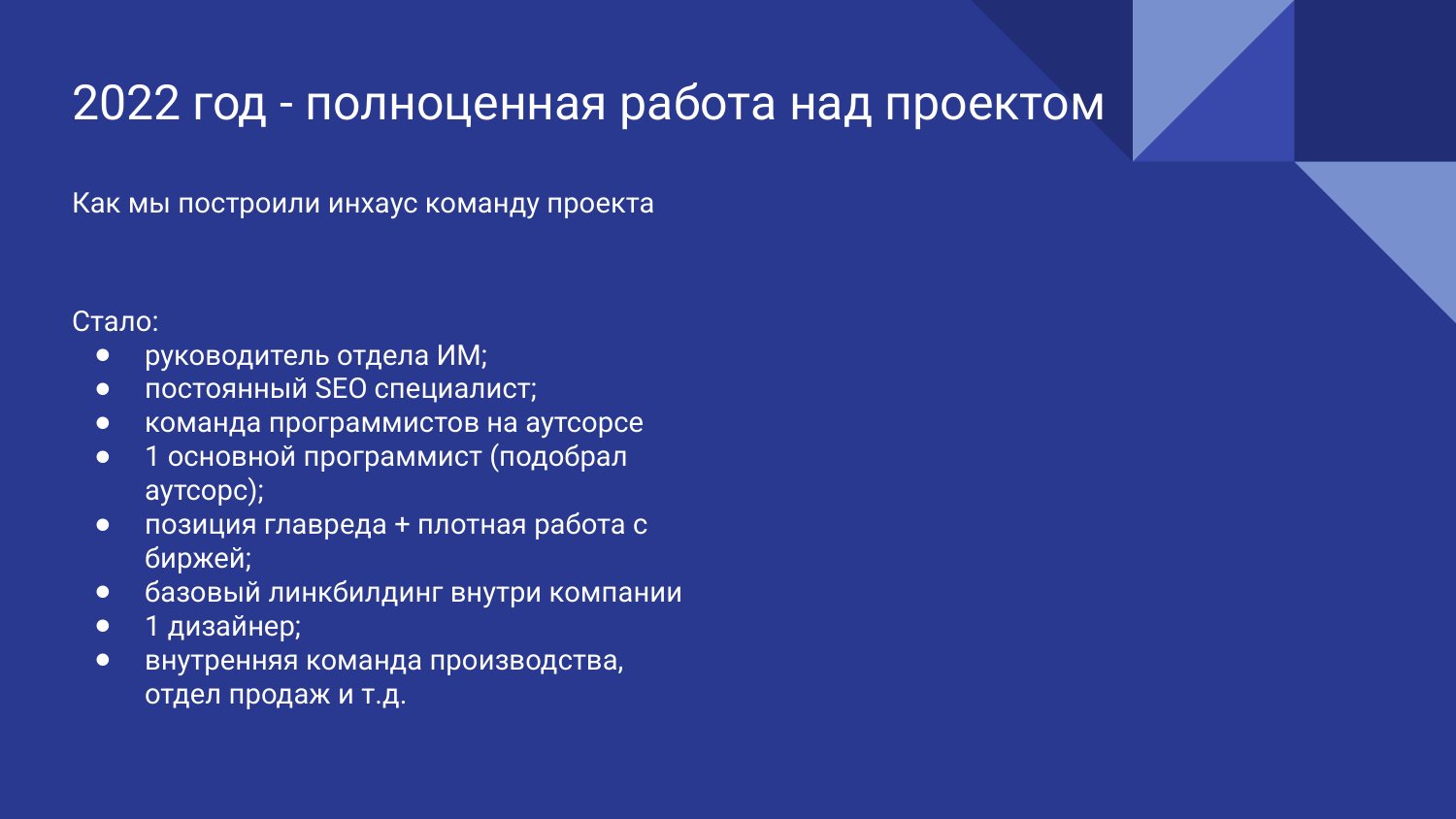

2022 год - полноценная работа над проектом
Как мы построили инхаус команду проекта
Стало:
руководитель отдела ИМ;
постоянный SEO специалист;
команда программистов на аутсорсе
1 основной программист (подобрал аутсорс);
позиция главреда + плотная работа с биржей;
базовый линкбилдинг внутри компании
1 дизайнер;
внутренняя команда производства, отдел продаж и т.д.